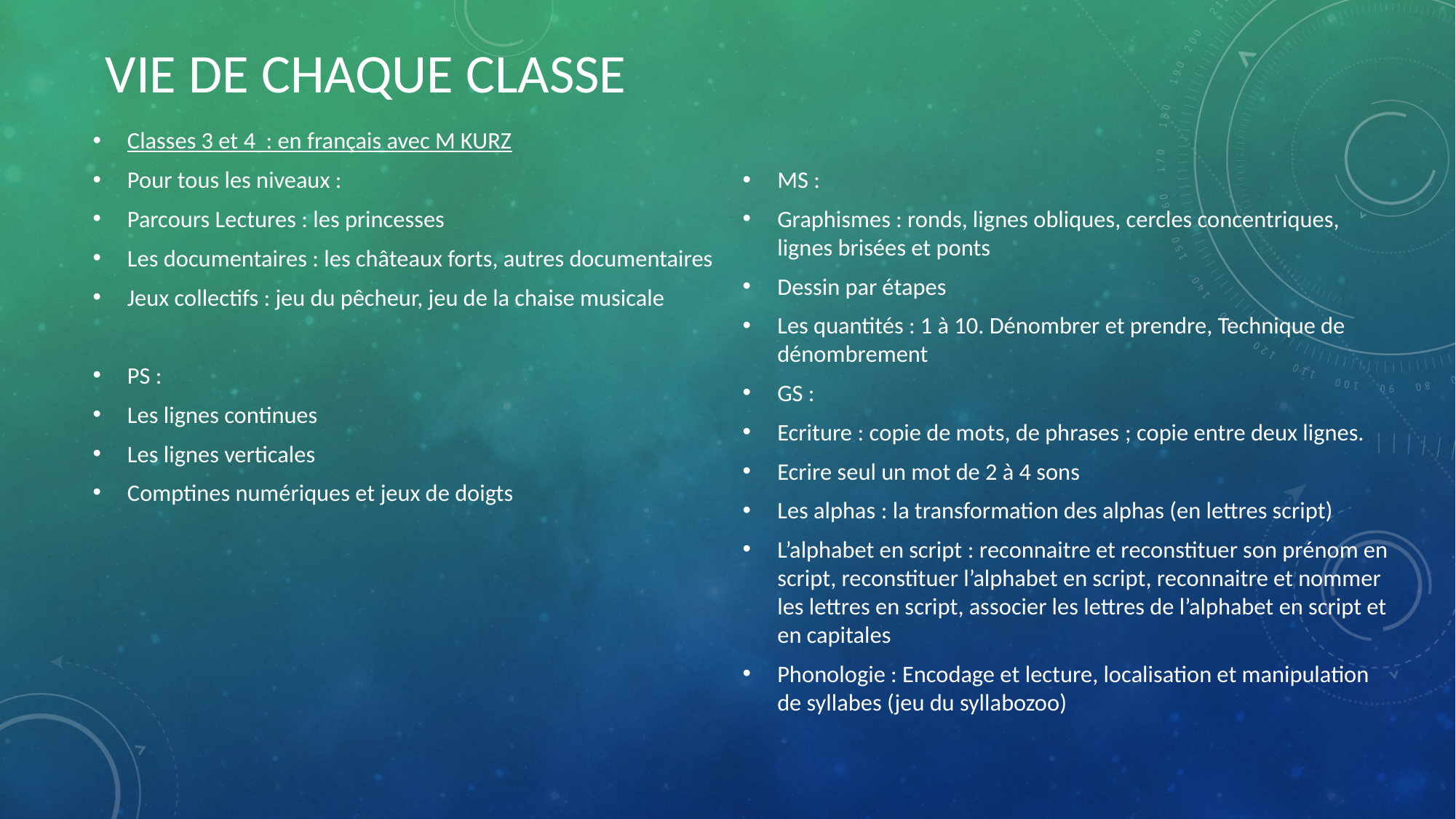

# VIE DE CHAQUE CLASSE
Classes 3 et 4  : en français avec M KURZ
Pour tous les niveaux :
Parcours Lectures : les princesses
Les documentaires : les châteaux forts, autres documentaires
Jeux collectifs : jeu du pêcheur, jeu de la chaise musicale

PS :
Les lignes continues
Les lignes verticales
Comptines numériques et jeux de doigts

MS :
Graphismes : ronds, lignes obliques, cercles concentriques, lignes brisées et ponts
Dessin par étapes
Les quantités : 1 à 10. Dénombrer et prendre, Technique de dénombrement
GS :
Ecriture : copie de mots, de phrases ; copie entre deux lignes.
Ecrire seul un mot de 2 à 4 sons
Les alphas : la transformation des alphas (en lettres script)
L’alphabet en script : reconnaitre et reconstituer son prénom en script, reconstituer l’alphabet en script, reconnaitre et nommer les lettres en script, associer les lettres de l’alphabet en script et en capitales
Phonologie : Encodage et lecture, localisation et manipulation de syllabes (jeu du syllabozoo)